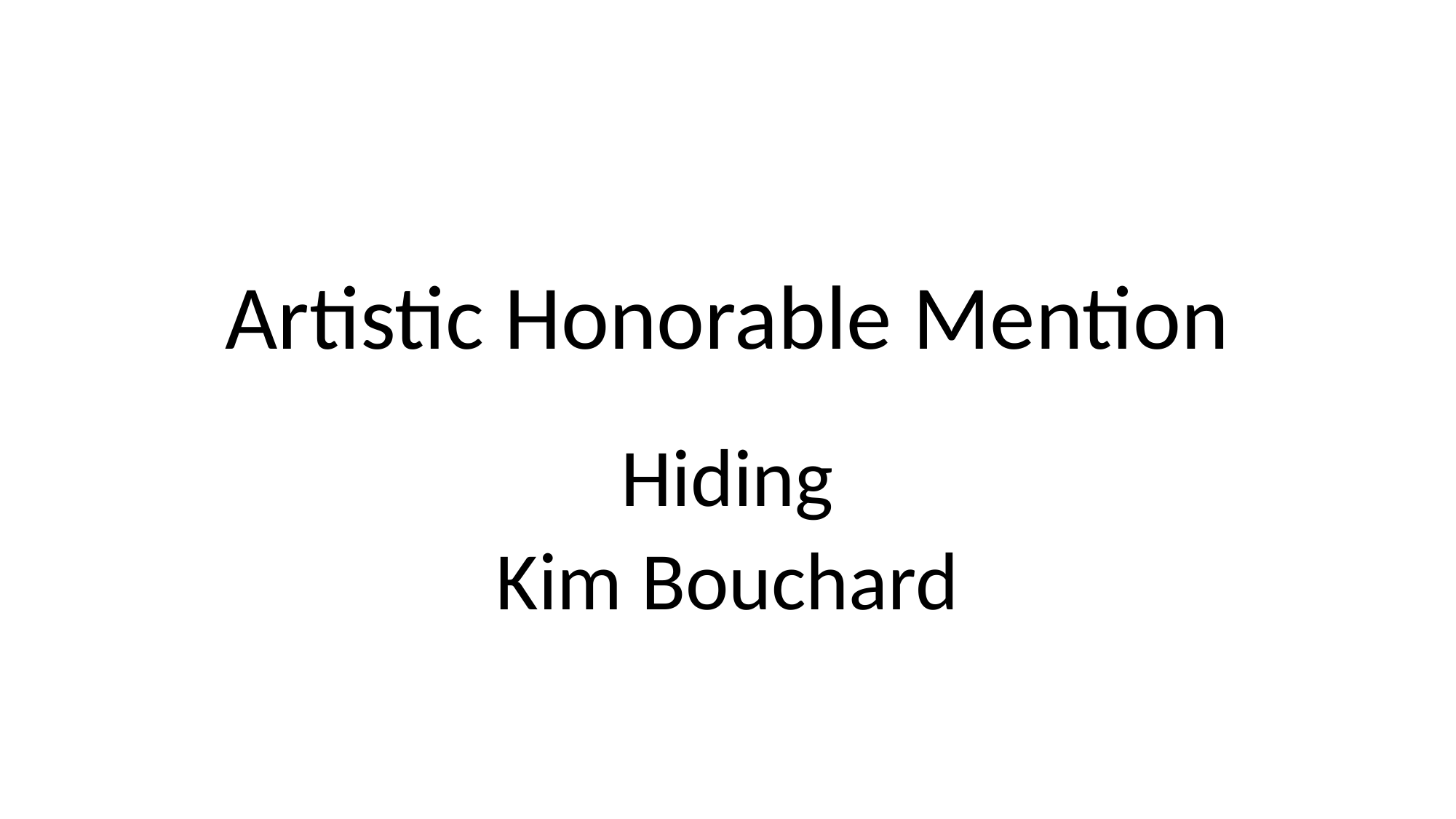

# Artistic Honorable Mention
Hiding
Kim Bouchard